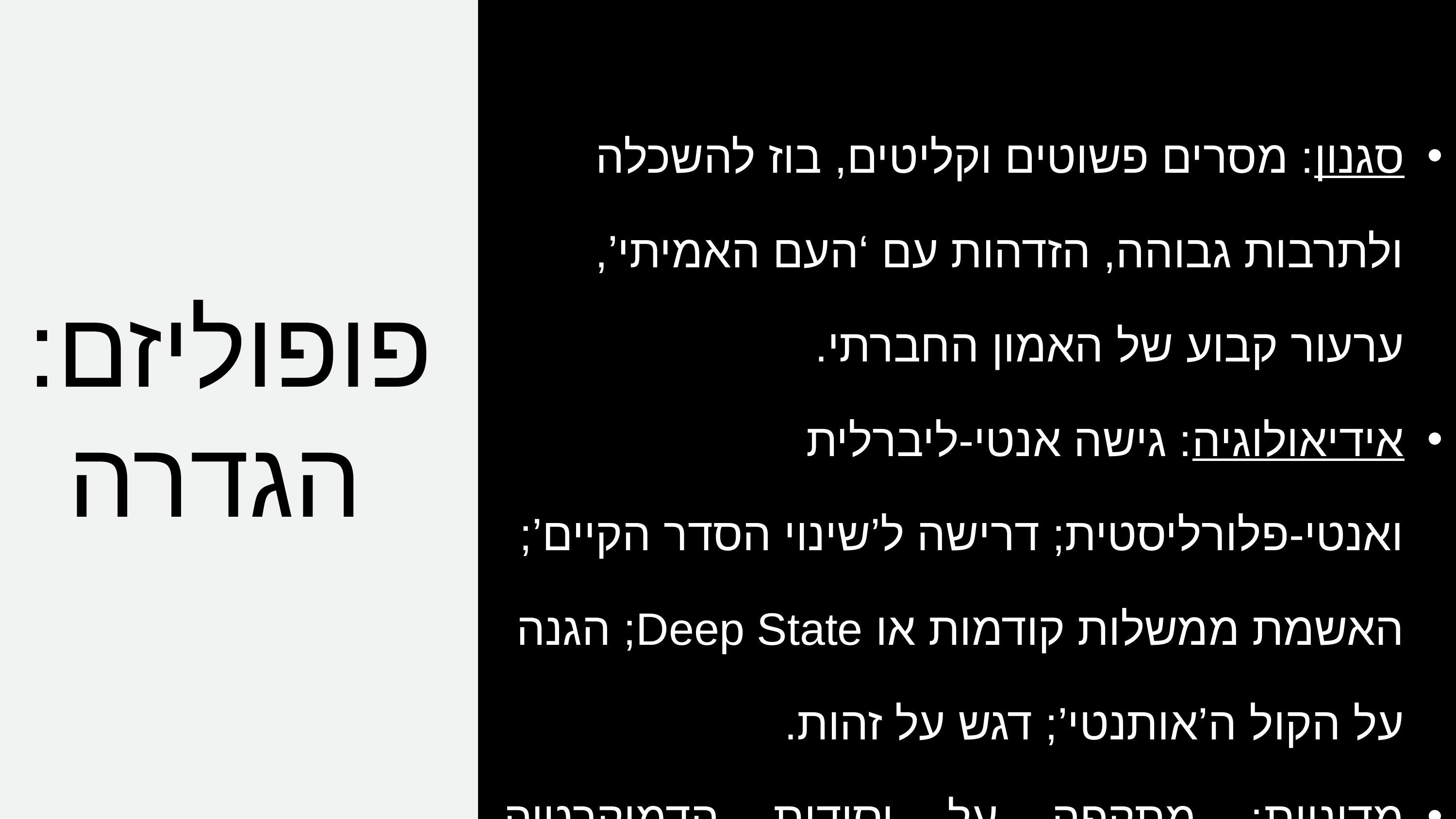

סגנון: מסרים פשוטים וקליטים, בוז להשכלה ולתרבות גבוהה, הזדהות עם ‘העם האמיתי’, ערעור קבוע של האמון החברתי.
אידיאולוגיה: גישה אנטי-ליברלית ואנטי-פלורליסטית; דרישה ל’שינוי הסדר הקיים’; האשמת ממשלות קודמות או Deep State; הגנה על הקול ה’אותנטי’; דגש על זהות.
מדיניות: מתקפה על יסודות הדמוקרטיה הליברלית: משפט, שירות ציבורי, אקדמיה, עיתונות, מוסדות תרבות.
פופוליזם:
הגדרה